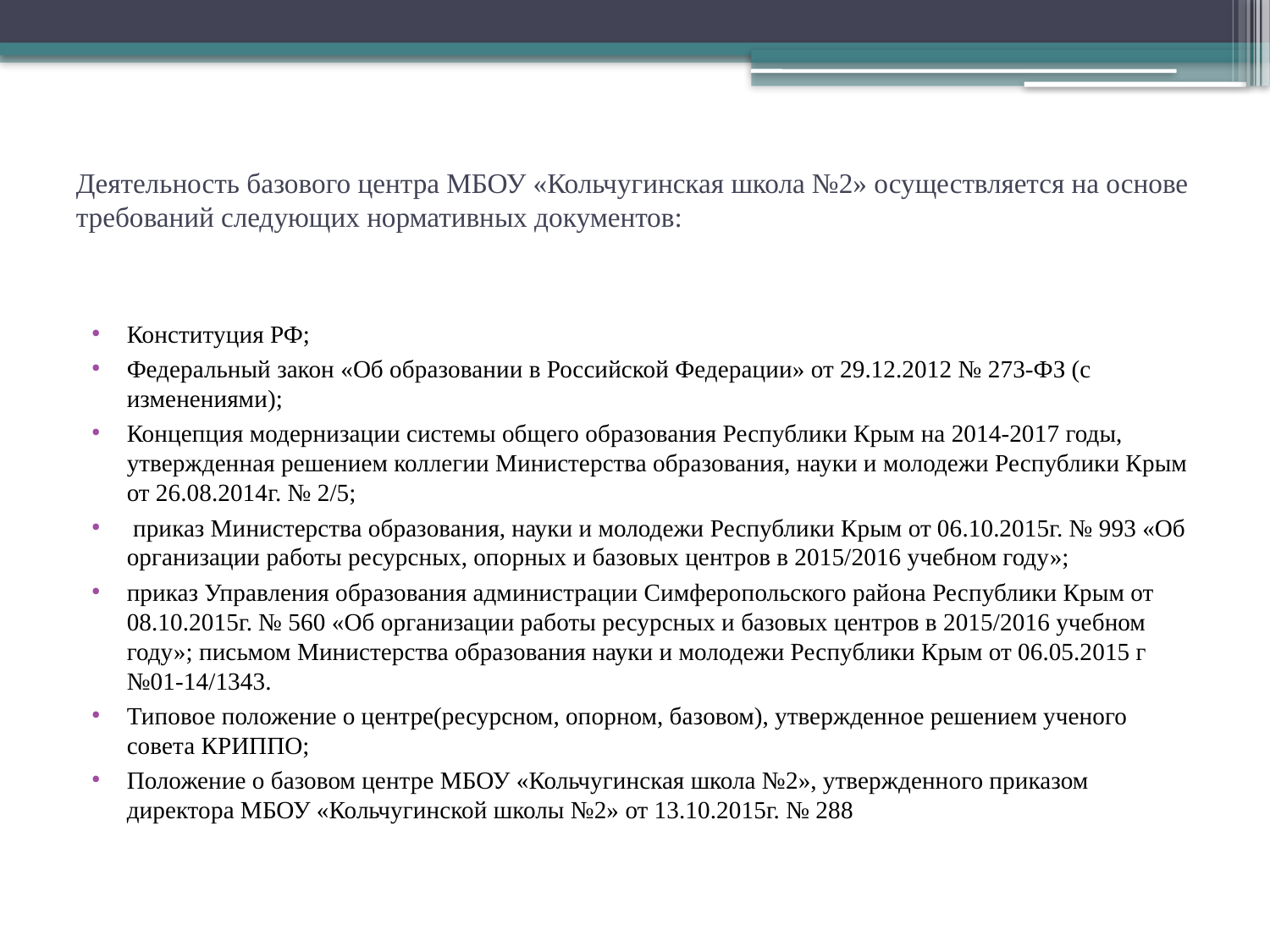

# Деятельность базового центра МБОУ «Кольчугинская школа №2» осуществляется на основе требований следующих нормативных документов:
Конституция РФ;
Федеральный закон «Об образовании в Российской Федерации» от 29.12.2012 № 273-ФЗ (с изменениями);
Концепция модернизации системы общего образования Республики Крым на 2014-2017 годы, утвержденная решением коллегии Министерства образования, науки и молодежи Республики Крым от 26.08.2014г. № 2/5;
 приказ Министерства образования, науки и молодежи Республики Крым от 06.10.2015г. № 993 «Об организации работы ресурсных, опорных и базовых центров в 2015/2016 учебном году»;
приказ Управления образования администрации Симферопольского района Республики Крым от 08.10.2015г. № 560 «Об организации работы ресурсных и базовых центров в 2015/2016 учебном году»; письмом Министерства образования науки и молодежи Республики Крым от 06.05.2015 г №01-14/1343.
Типовое положение о центре(ресурсном, опорном, базовом), утвержденное решением ученого совета КРИППО;
Положение о базовом центре МБОУ «Кольчугинская школа №2», утвержденного приказом директора МБОУ «Кольчугинской школы №2» от 13.10.2015г. № 288